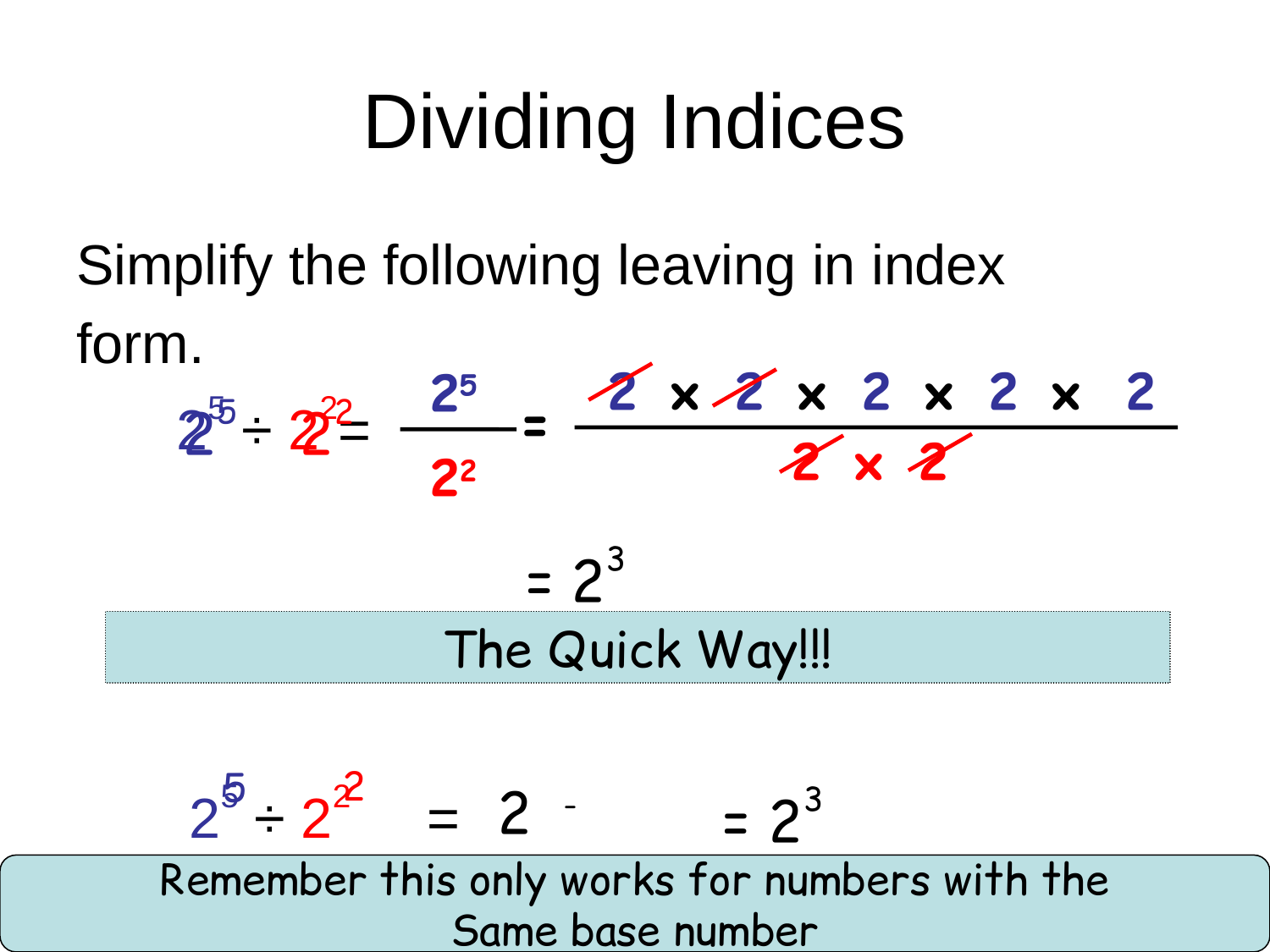

# Dividing Indices
Simplify the following leaving in index
form.
 25 ÷ 22=

2
x
2
x
2
x
2
x
2

25

22

25
22
=
2
x
2

= 23
The Quick Way!!!

 25 ÷ 22	=
2
5
  2
= 23
-
Remember this only works for numbers with the
Same base number